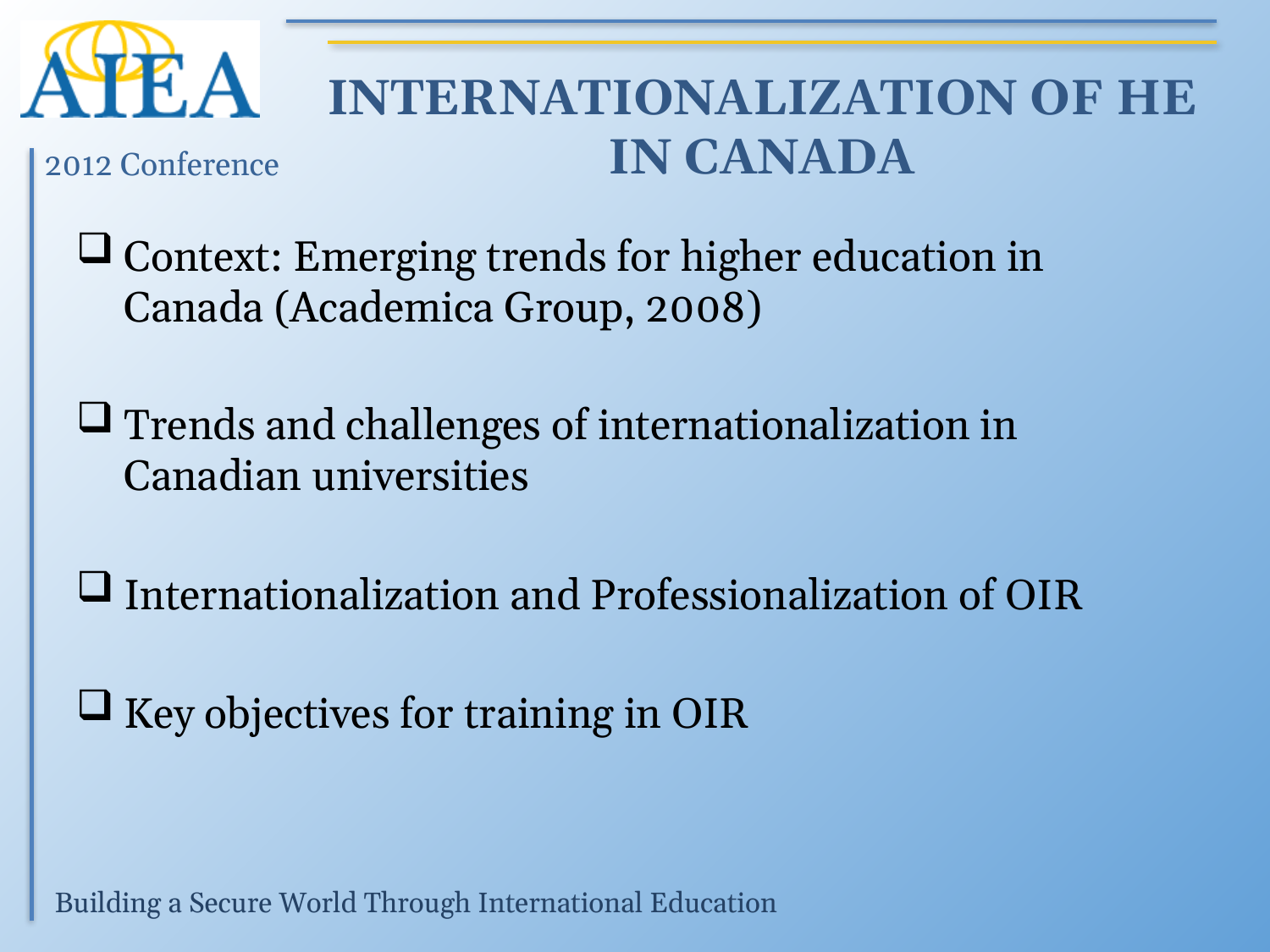

# INTERNATIONALIZATION OF HE IN CANADA
Context: Emerging trends for higher education in Canada (Academica Group, 2008)

Trends and challenges of internationalization in Canadian universities

Internationalization and Professionalization of OIR

Key objectives for training in OIR